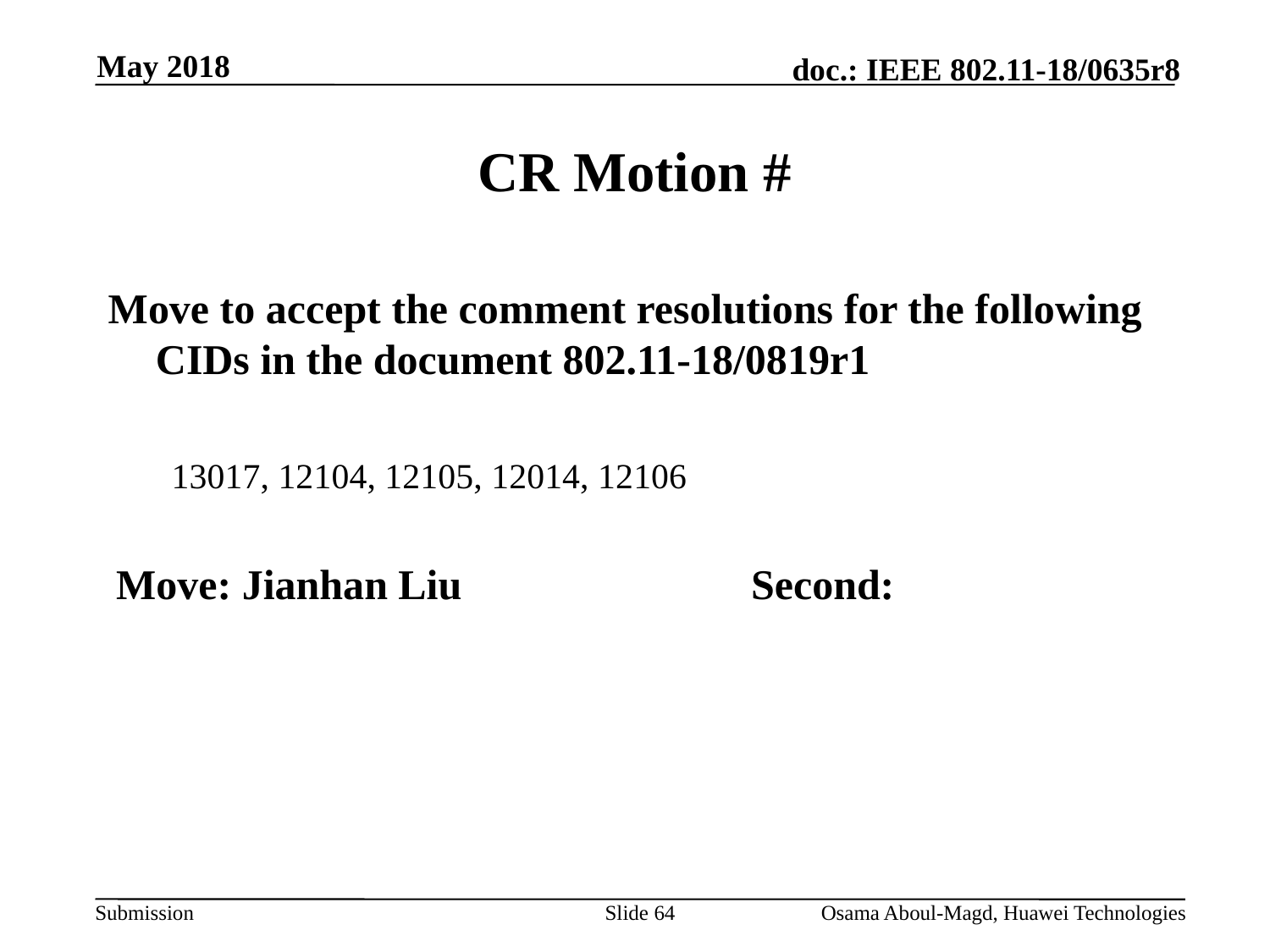

May 2018
# CR Motion #
Move to accept the comment resolutions for the following CIDs in the document 802.11-18/0819r1

13017, 12104, 12105, 12014, 12106

Move: Jianhan Liu			Second:

Slide 64
Osama Aboul-Magd, Huawei Technologies